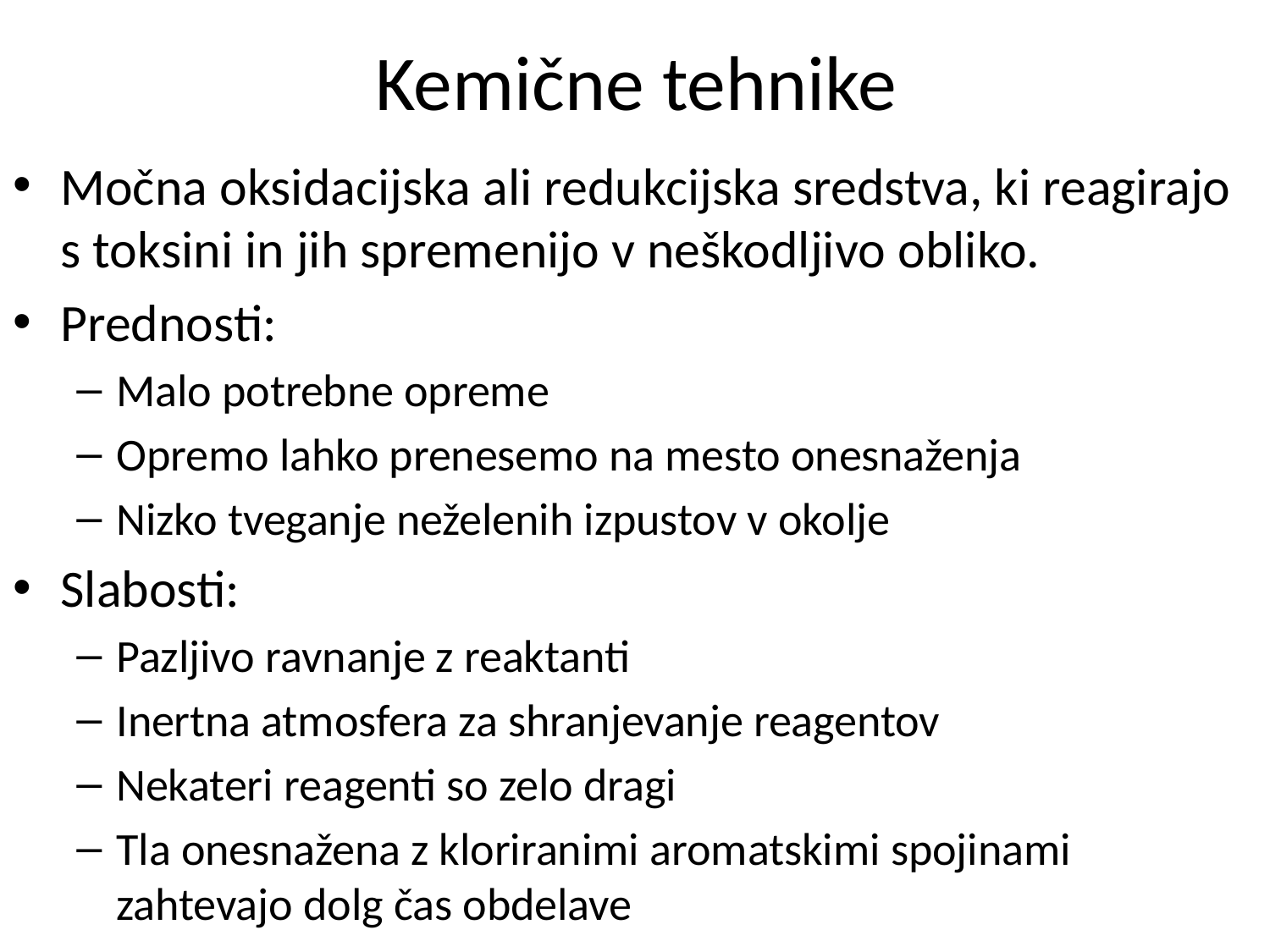

# Kemične tehnike
Močna oksidacijska ali redukcijska sredstva, ki reagirajo s toksini in jih spremenijo v neškodljivo obliko.
Prednosti:
Malo potrebne opreme
Opremo lahko prenesemo na mesto onesnaženja
Nizko tveganje neželenih izpustov v okolje
Slabosti:
Pazljivo ravnanje z reaktanti
Inertna atmosfera za shranjevanje reagentov
Nekateri reagenti so zelo dragi
Tla onesnažena z kloriranimi aromatskimi spojinami zahtevajo dolg čas obdelave